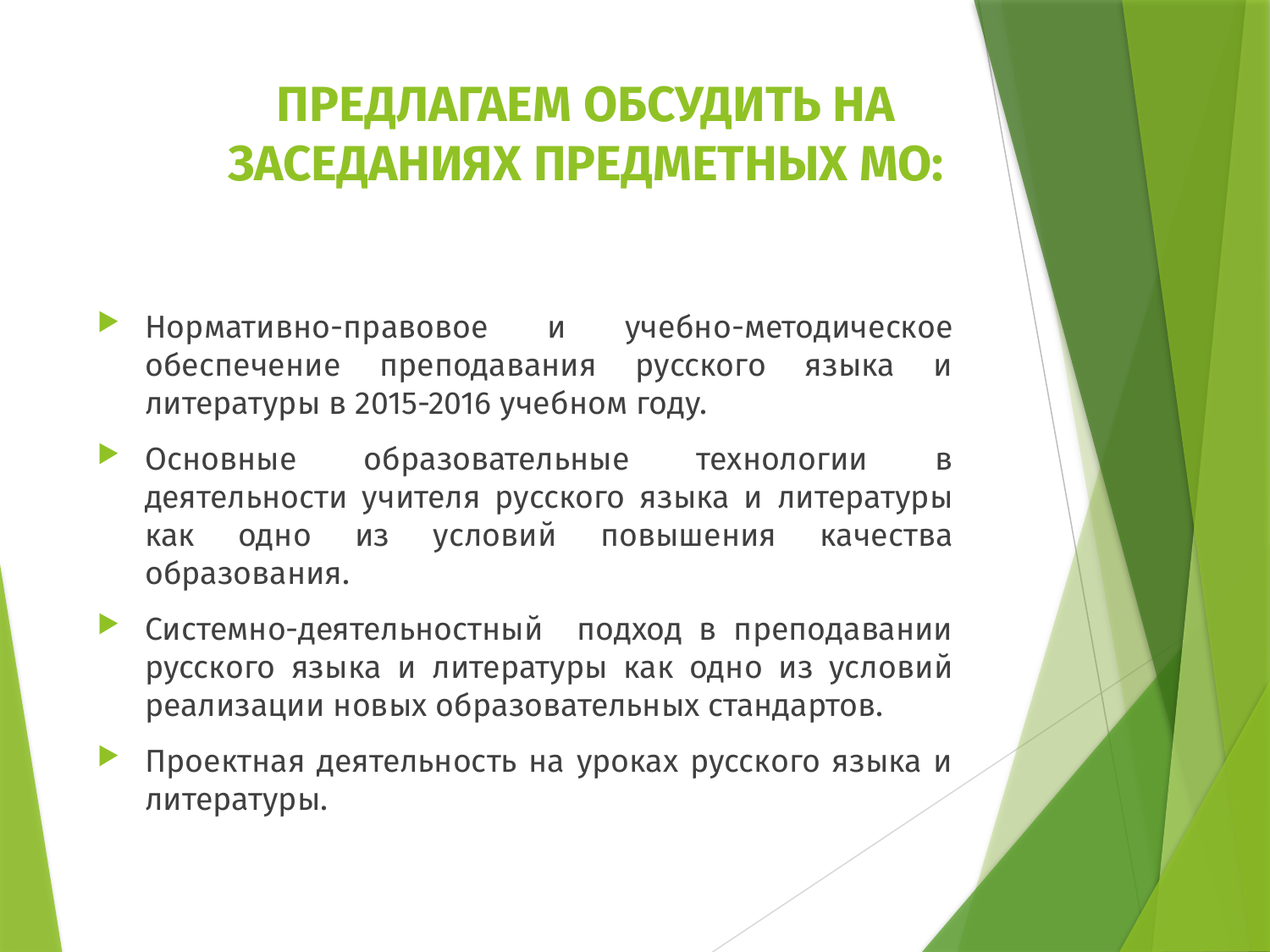

# ПРЕДЛАГАЕМ ОБСУДИТЬ НА ЗАСЕДАНИЯХ ПРЕДМЕТНЫХ МО:
Нормативно-правовое и учебно-методическое обеспечение преподавания русского языка и литературы в 2015-2016 учебном году.
Основные образовательные технологии в деятельности учителя русского языка и литературы как одно из условий повышения качества образования.
Системно-деятельностный  подход в преподавании русского языка и литературы как одно из условий реализации новых образовательных стандартов.
Проектная деятельность на уроках русского языка и литературы.